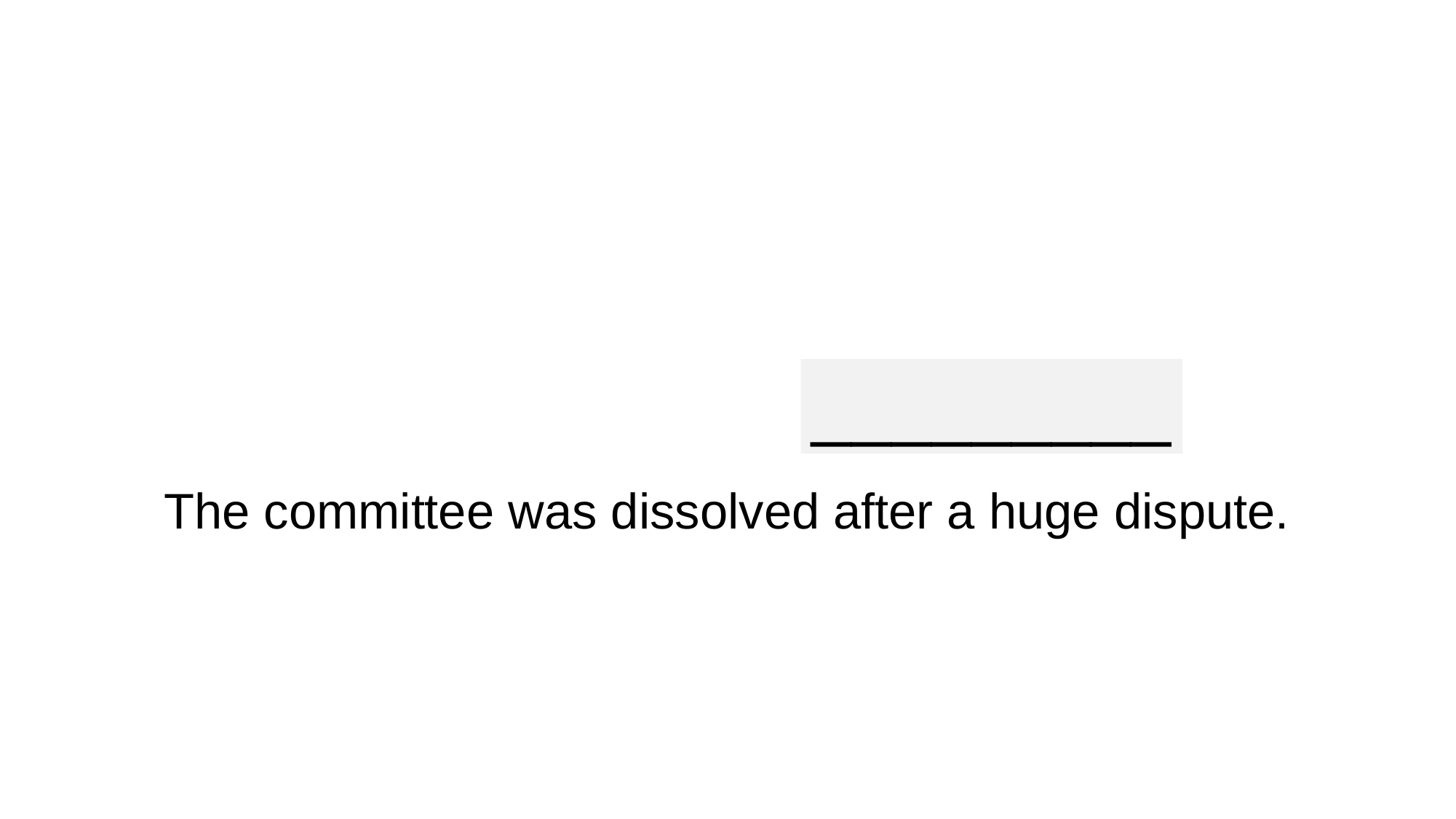

_________
# The committee was dissolved after a huge dispute.